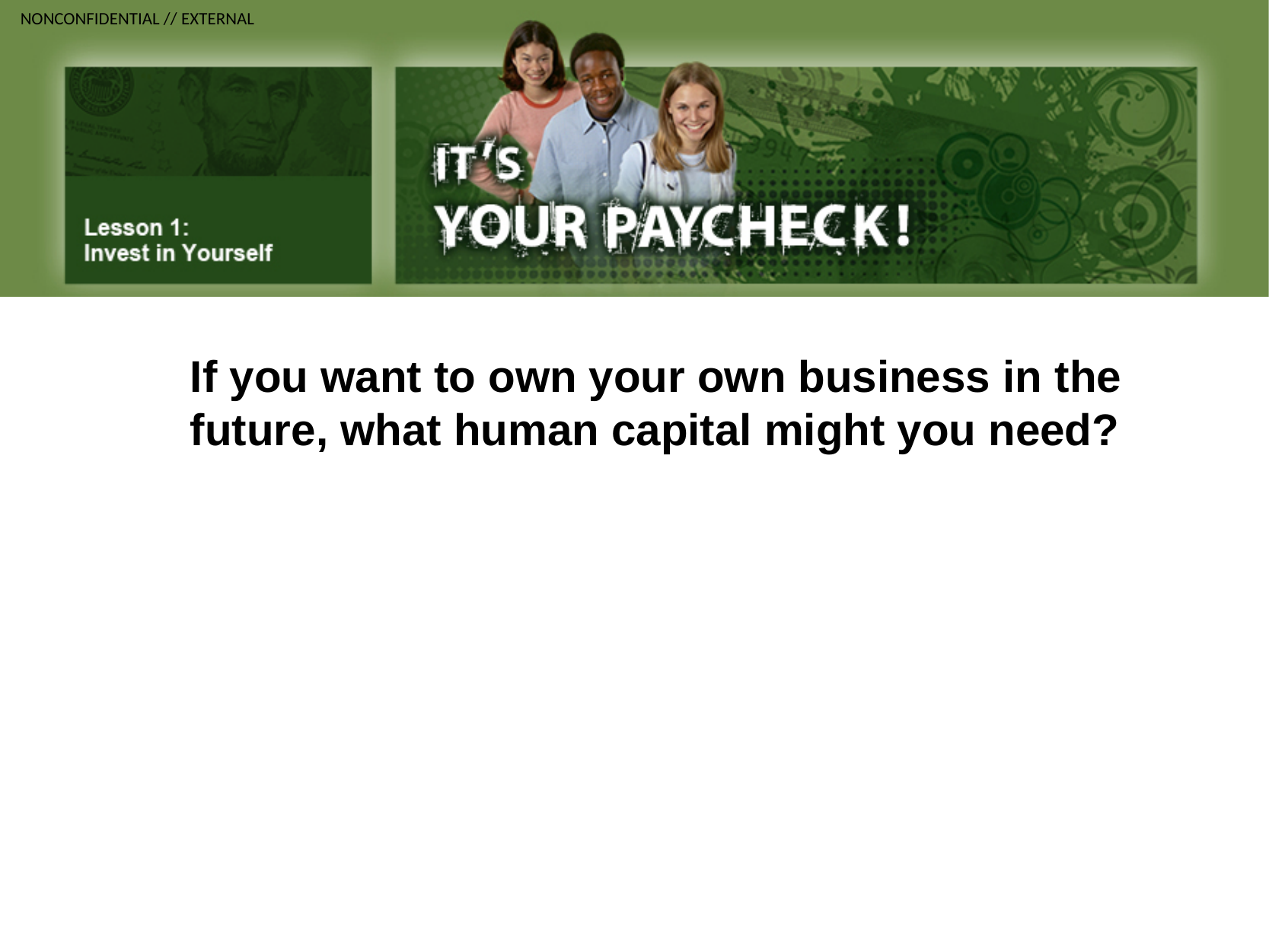

If you want to own your own business in the future, what human capital might you need?